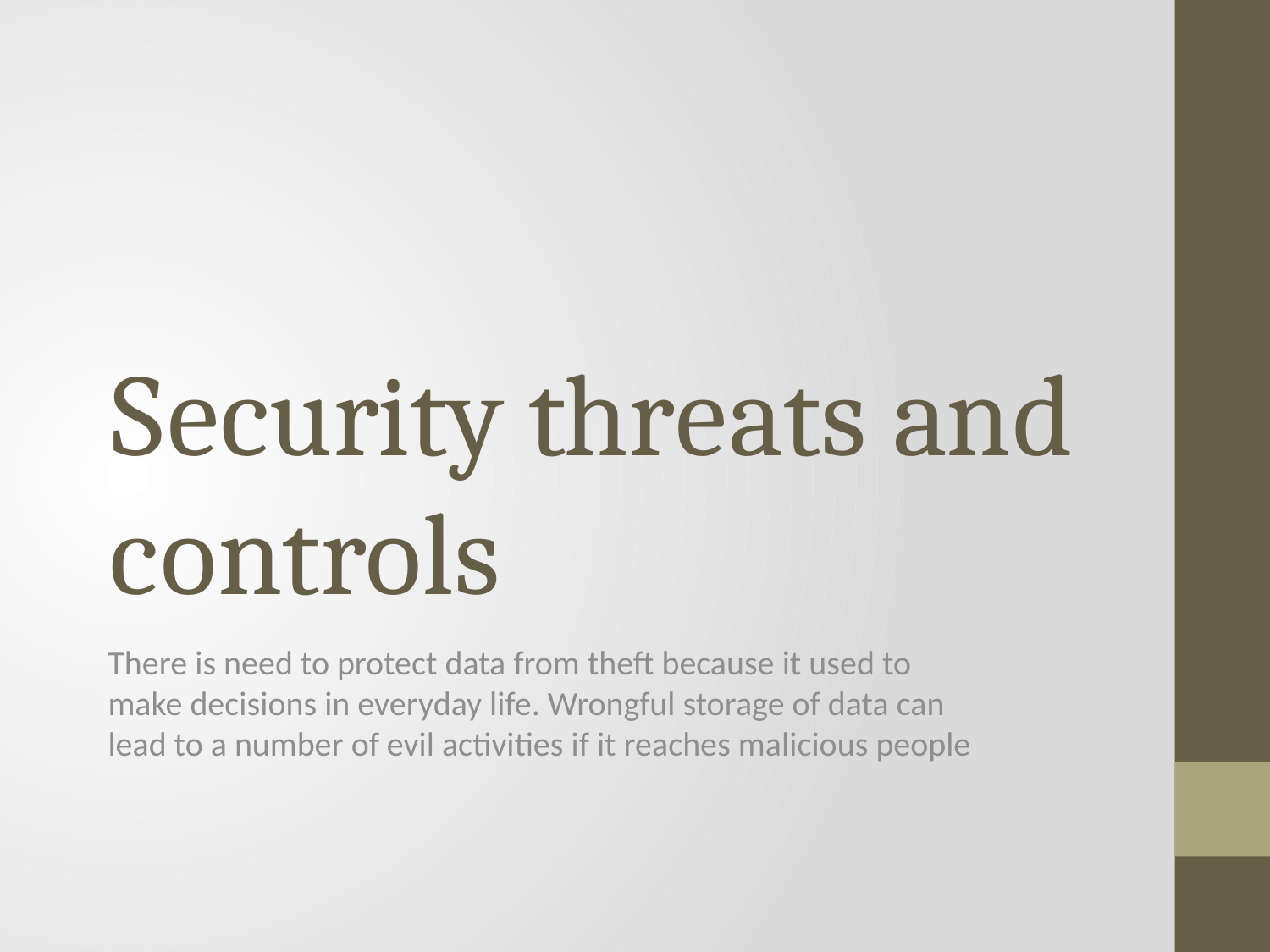

# Security threats and controls
There is need to protect data from theft because it used to make decisions in everyday life. Wrongful storage of data can lead to a number of evil activities if it reaches malicious people